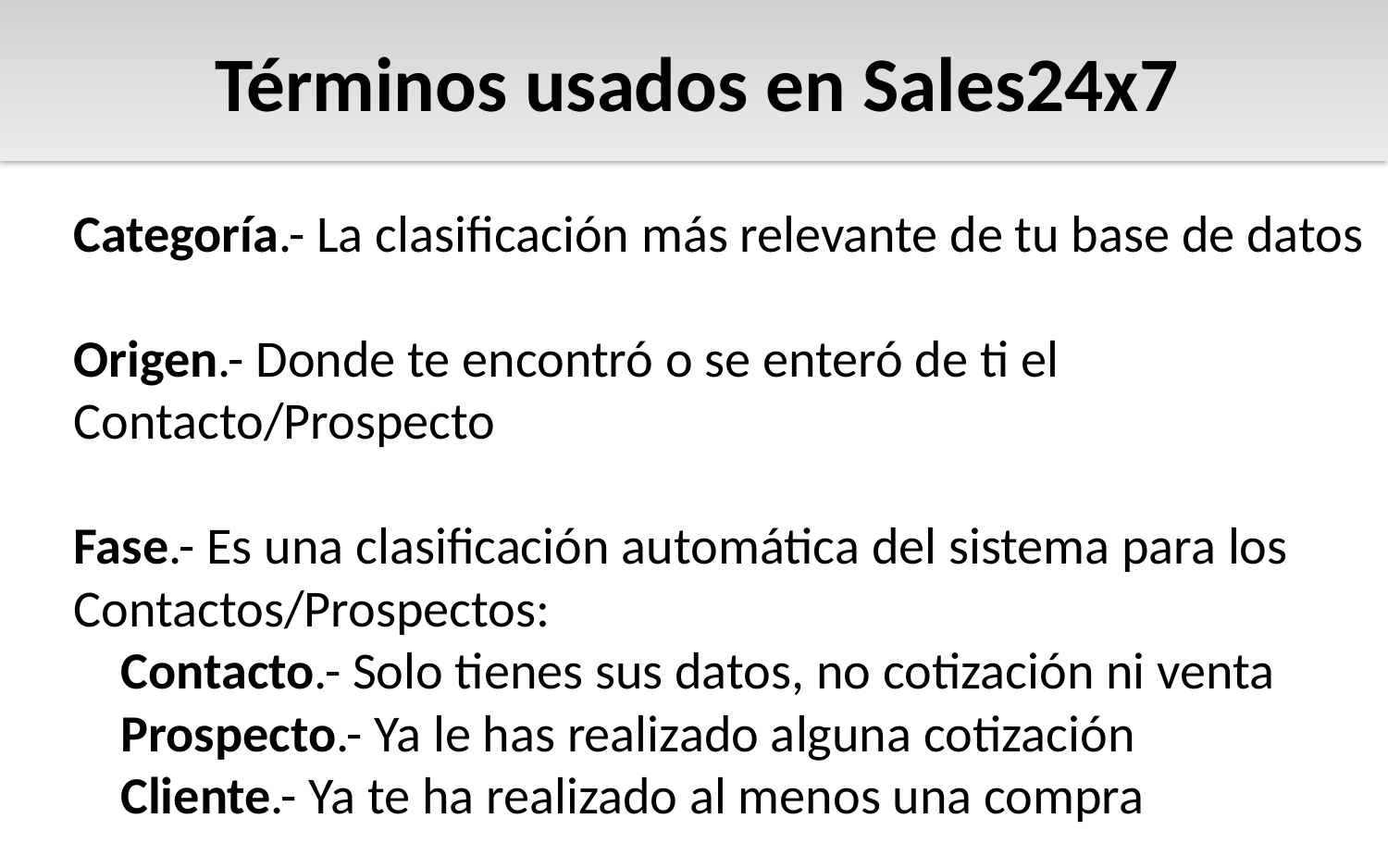

Términos usados en Sales24x7
Categoría.- La clasificación más relevante de tu base de datos

Origen.- Donde te encontró o se enteró de ti el Contacto/Prospecto

Fase.- Es una clasificación automática del sistema para los Contactos/Prospectos:
    Contacto.- Solo tienes sus datos, no cotización ni venta
    Prospecto.- Ya le has realizado alguna cotización
    Cliente.- Ya te ha realizado al menos una compra